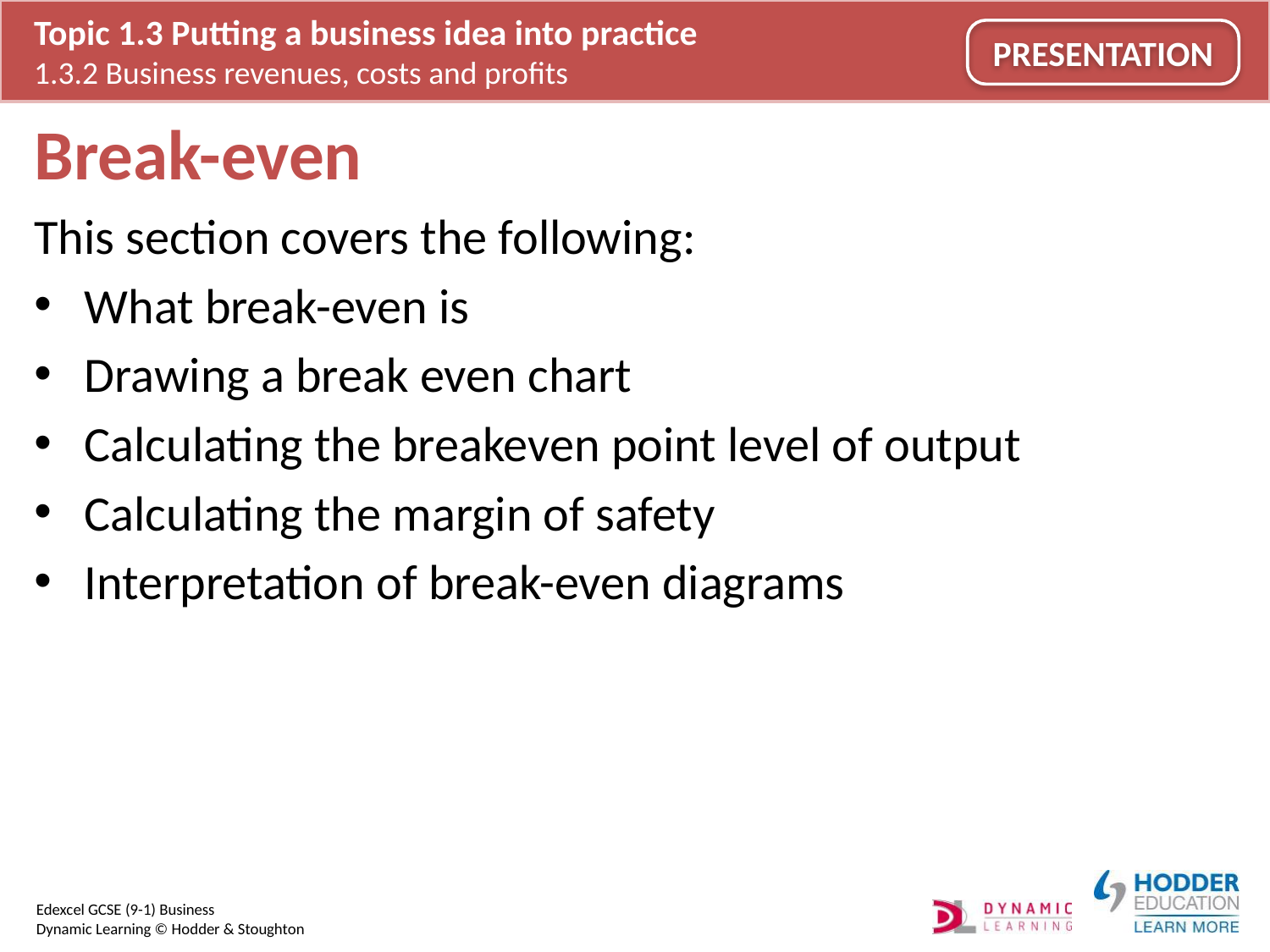

# Break-even
This section covers the following:
What break-even is
Drawing a break even chart
Calculating the breakeven point level of output
Calculating the margin of safety
Interpretation of break-even diagrams